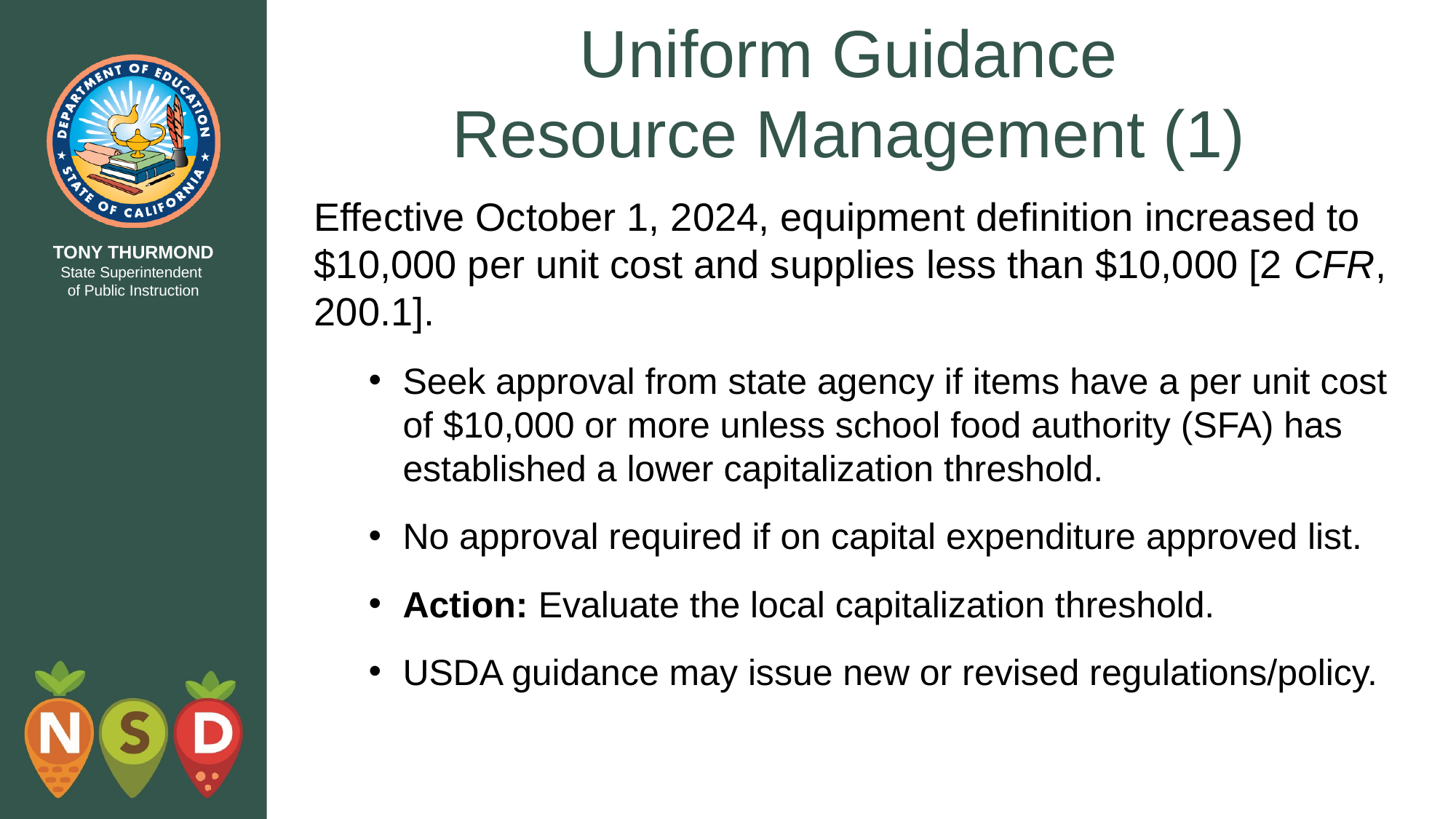

# Uniform Guidance Resource Management (1)
Effective October 1, 2024, equipment definition increased to $10,000 per unit cost and supplies less than $10,000 [2 CFR, 200.1].
Seek approval from state agency if items have a per unit cost of $10,000 or more unless school food authority (SFA) has established a lower capitalization threshold.
No approval required if on capital expenditure approved list.
Action: Evaluate the local capitalization threshold.
USDA guidance may issue new or revised regulations/policy.